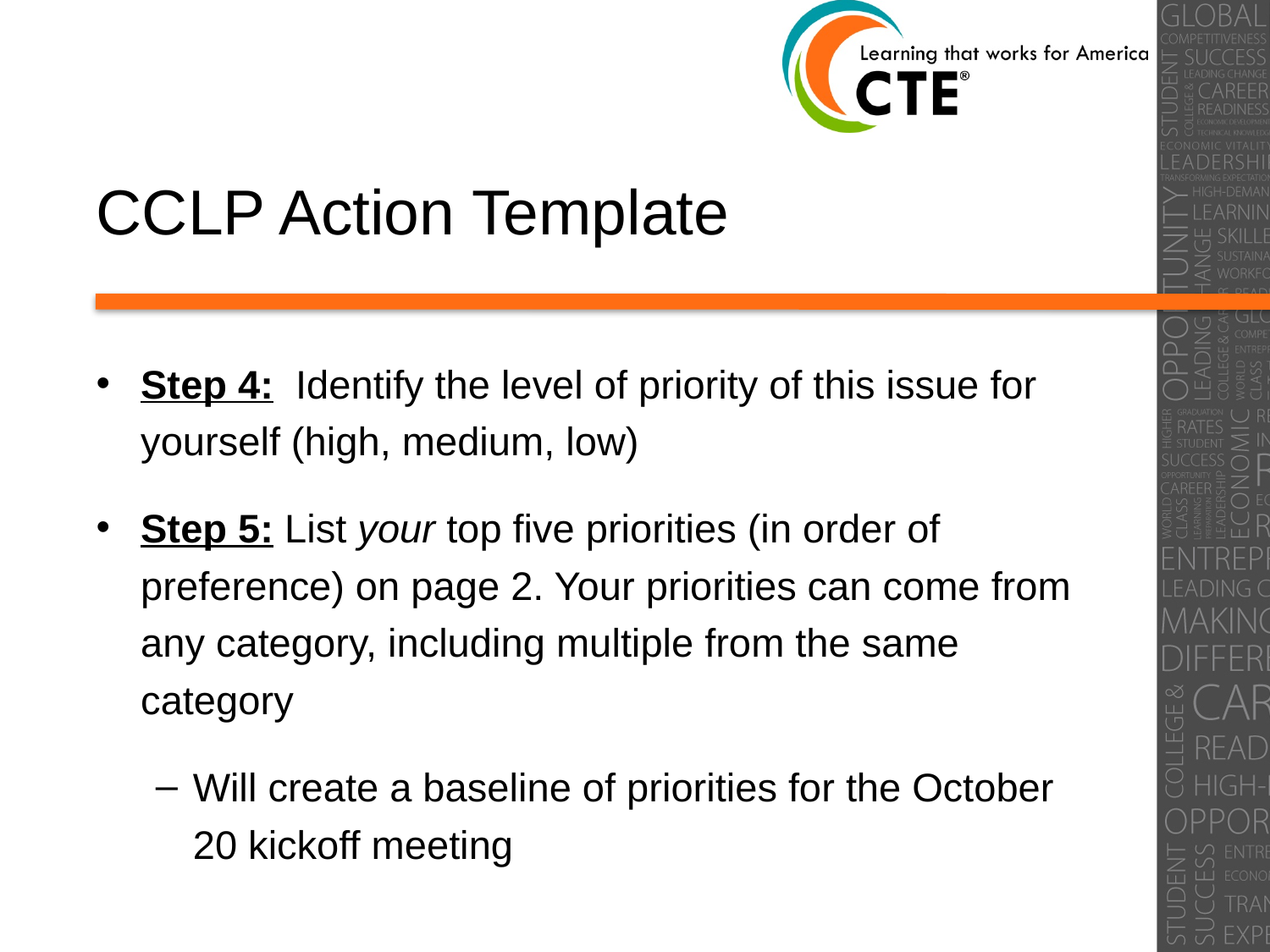

# CCLP Action Template
Step 4:  Identify the level of priority of this issue for yourself (high, medium, low)
Step 5: List your top five priorities (in order of preference) on page 2. Your priorities can come from any category, including multiple from the same category
Will create a baseline of priorities for the October 20 kickoff meeting